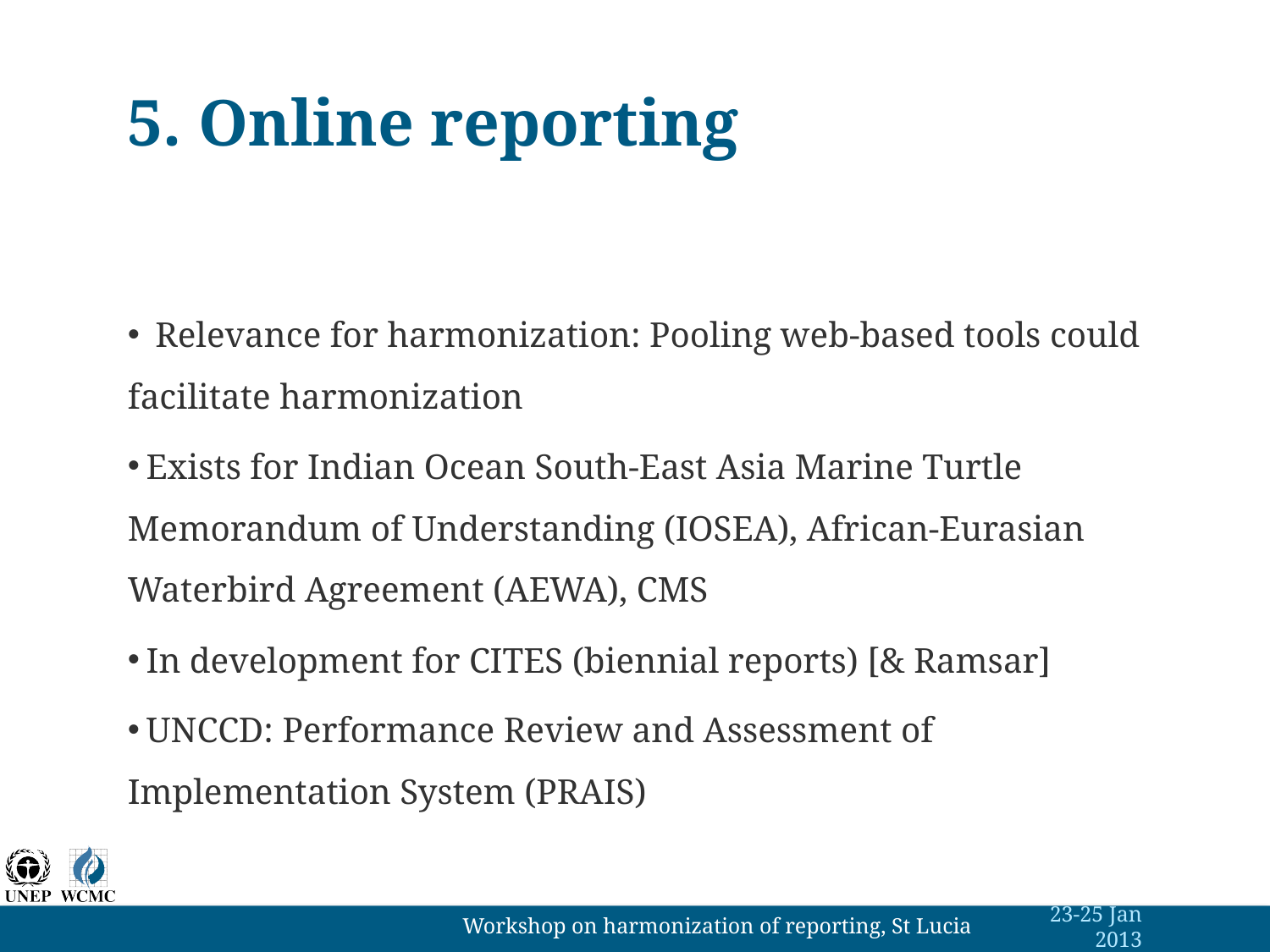

# 5. Online reporting
  Relevance for harmonization: Pooling web-based tools could facilitate harmonization
 Exists for Indian Ocean South-East Asia Marine Turtle Memorandum of Understanding (IOSEA), African-Eurasian Waterbird Agreement (AEWA), CMS
 In development for CITES (biennial reports) [& Ramsar]
 UNCCD: Performance Review and Assessment of Implementation System (PRAIS)

Workshop on harmonization of reporting, St Lucia
23-25 Jan 2013